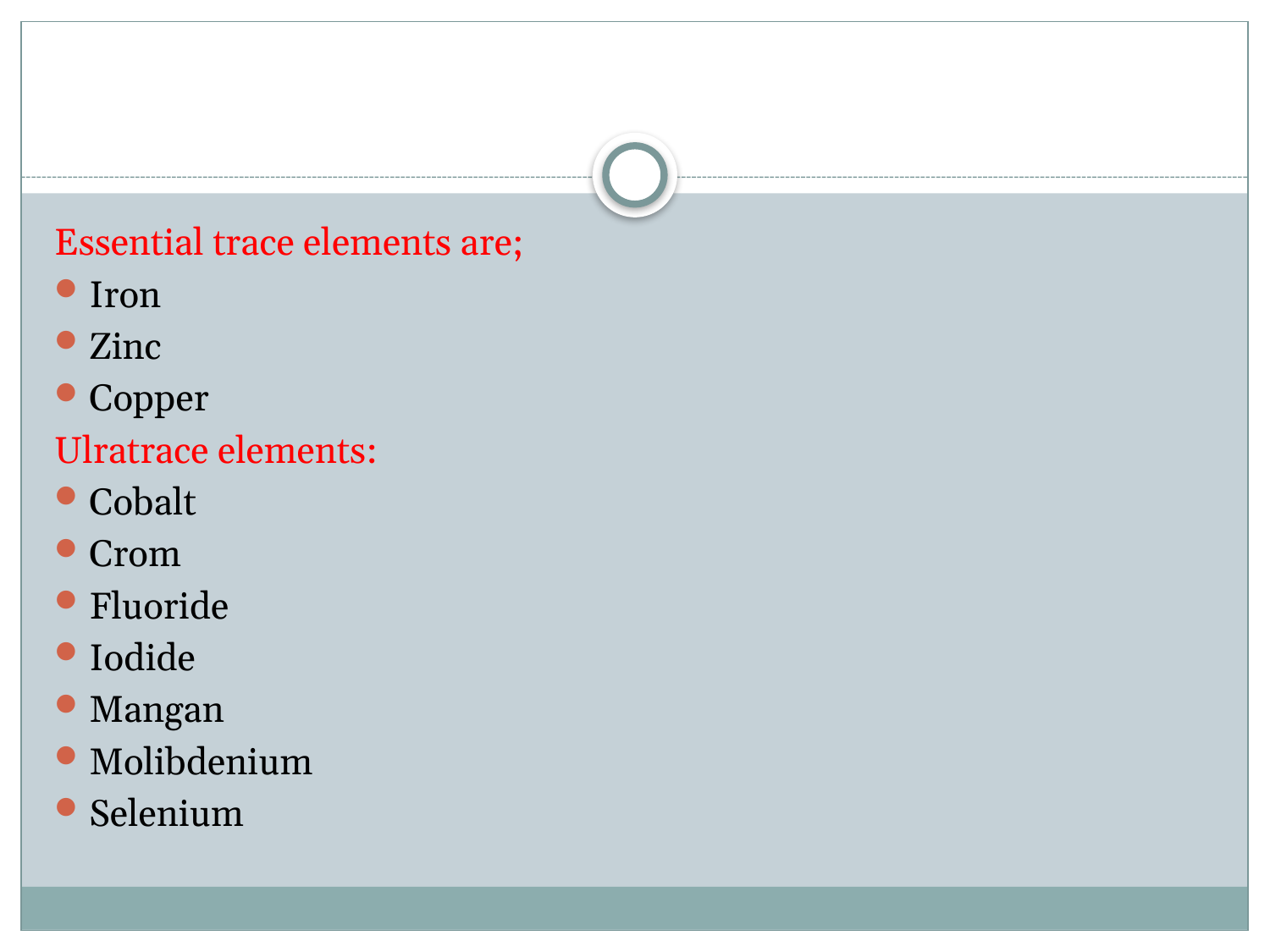

#
Essential trace elements are;
Iron
Zinc
Copper
Ulratrace elements:
Cobalt
Crom
Fluoride
Iodide
Mangan
Molibdenium
Selenium